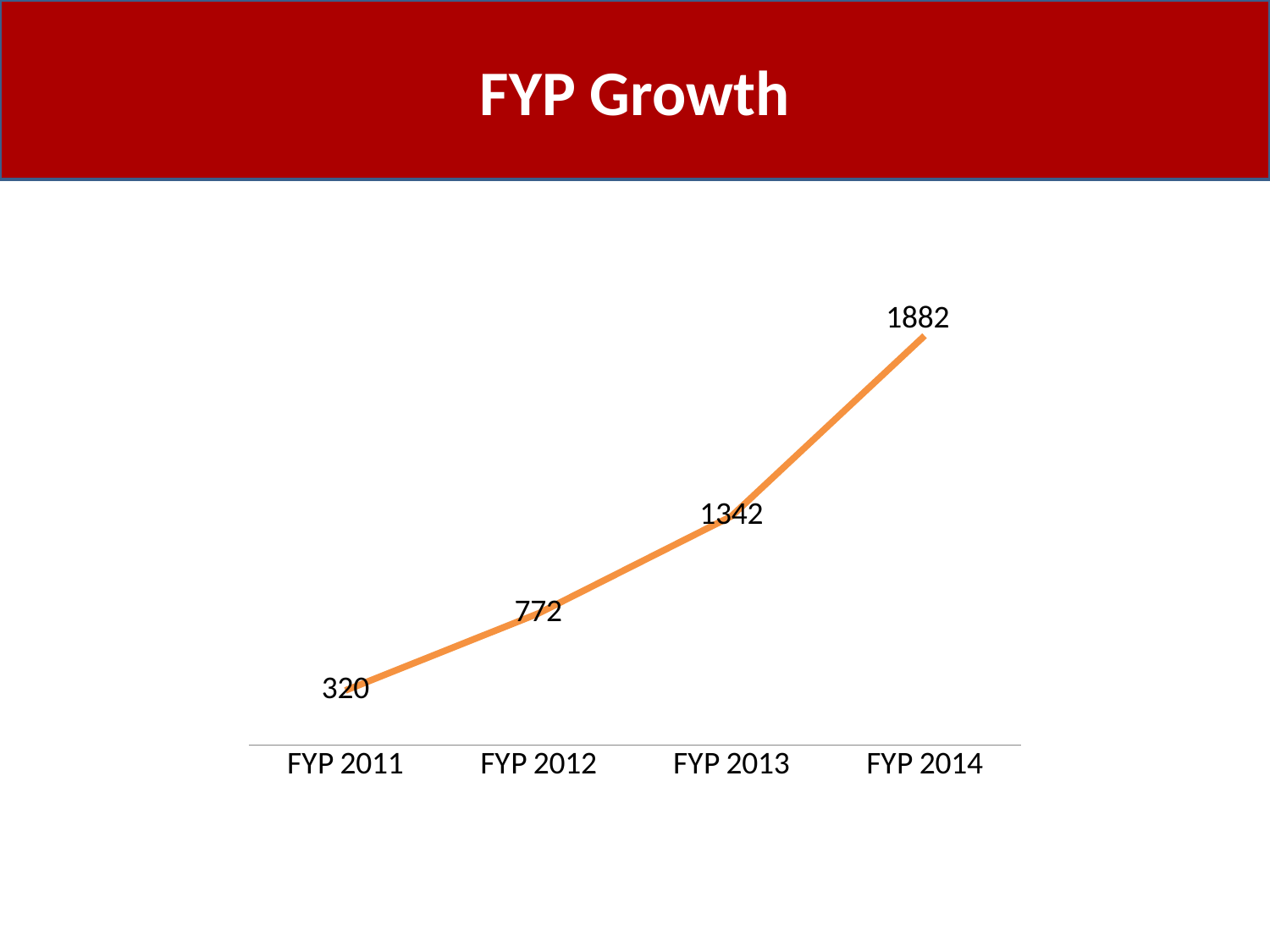

FYP Growth

### Chart

| Category | Number of FYP Students |
|---|---|
| FYP 2011 | 320.0 |
| FYP 2012 | 772.0 |
| FYP 2013 | 1342.0 |
| FYP 2014 | 2400.0 |